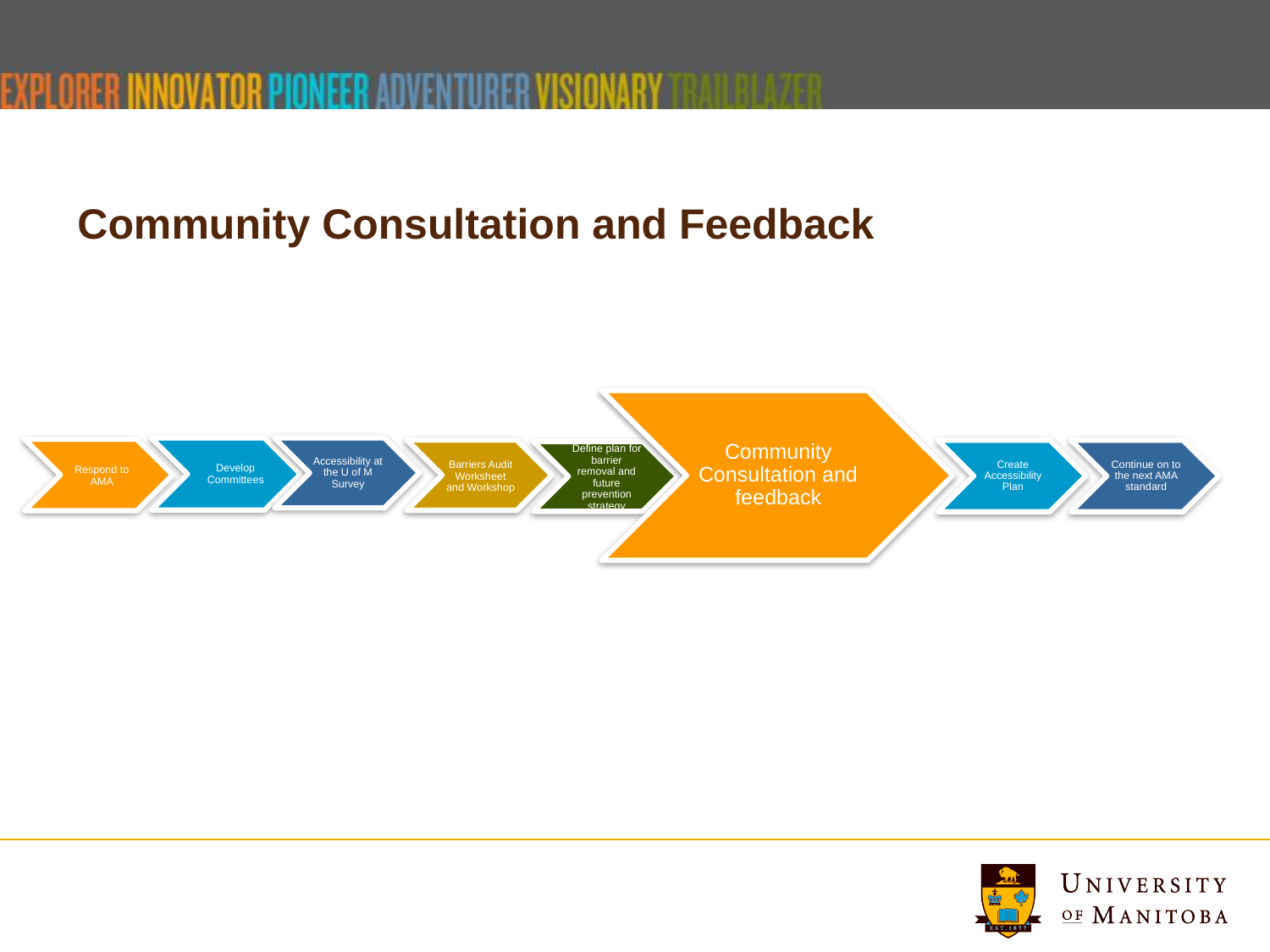

# Community Consultation and Feedback

Community Consultation and feedback

Accessibility at the U of M Survey

Develop Committees

Respond to AMA

Barriers Audit Worksheet and Workshop

Create Accessibility Plan

Continue on to the next AMA standard

Define plan for barrier removal and future prevention strategy